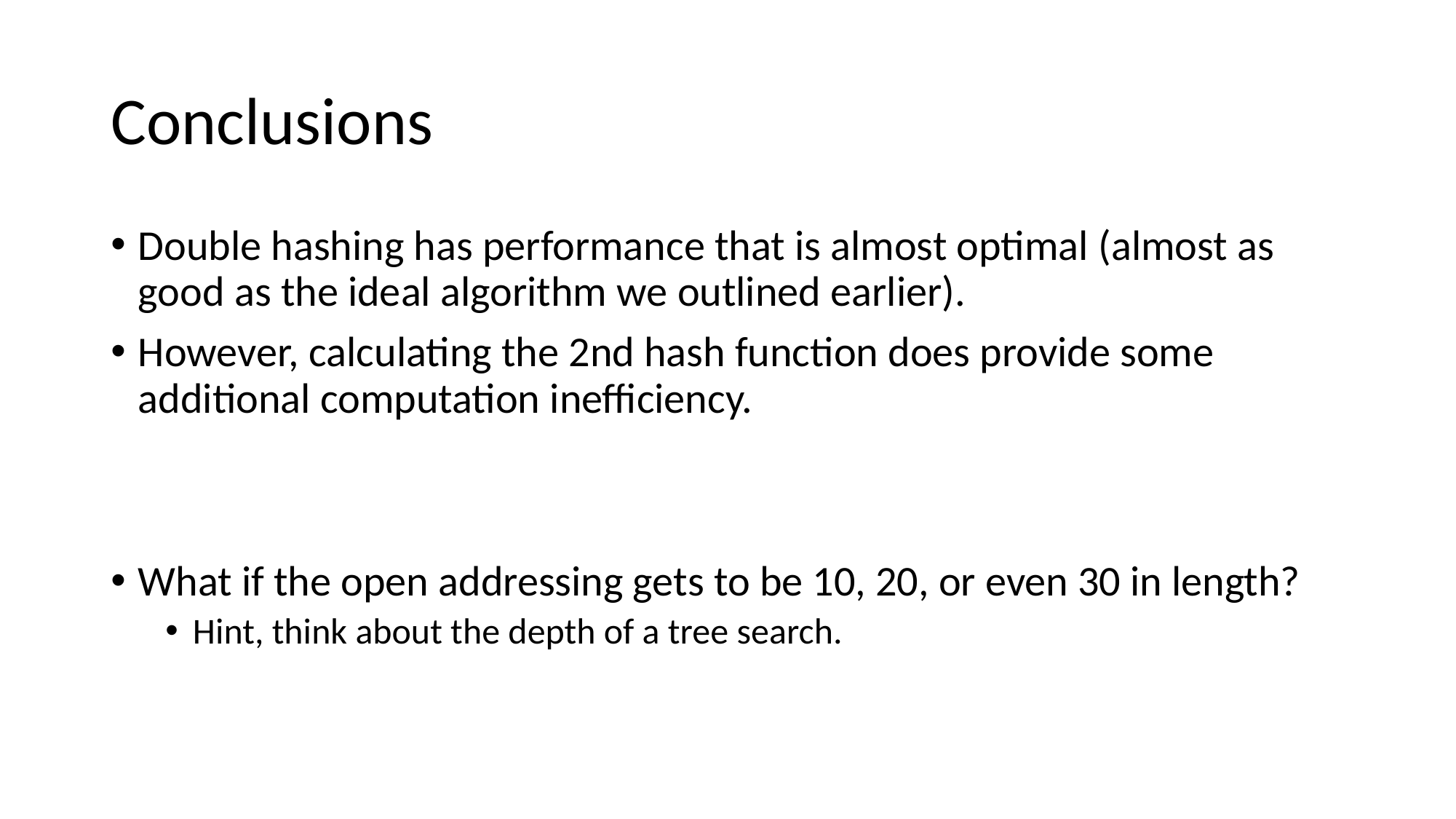

# Conclusions
Double hashing has performance that is almost optimal (almost as good as the ideal algorithm we outlined earlier).
However, calculating the 2nd hash function does provide some additional computation inefficiency.

What if the open addressing gets to be 10, 20, or even 30 in length?
Hint, think about the depth of a tree search.